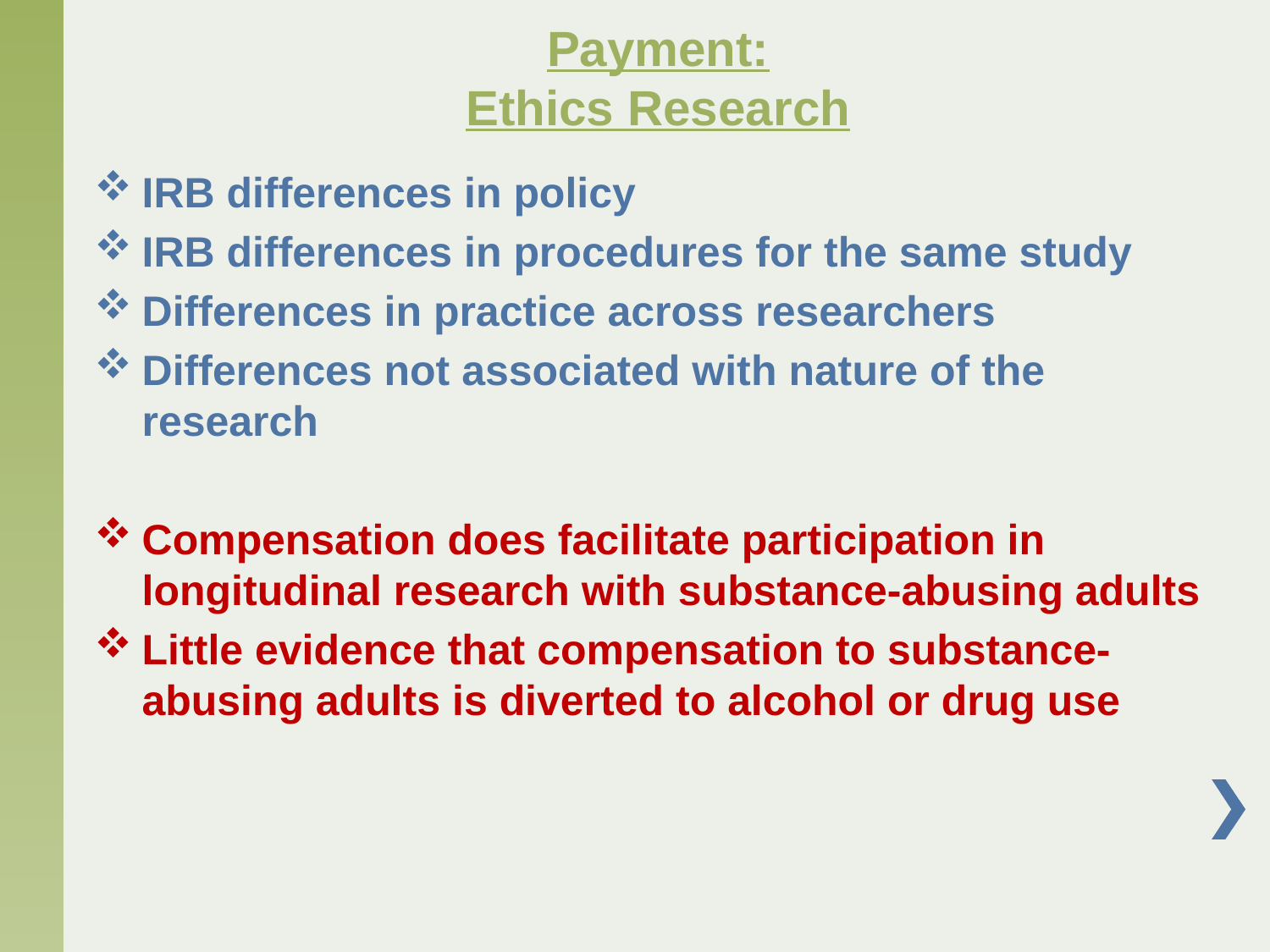

# Payment: Ethics Research
IRB differences in policy
IRB differences in procedures for the same study
Differences in practice across researchers
Differences not associated with nature of the research

Compensation does facilitate participation in longitudinal research with substance-abusing adults
Little evidence that compensation to substance-abusing adults is diverted to alcohol or drug use